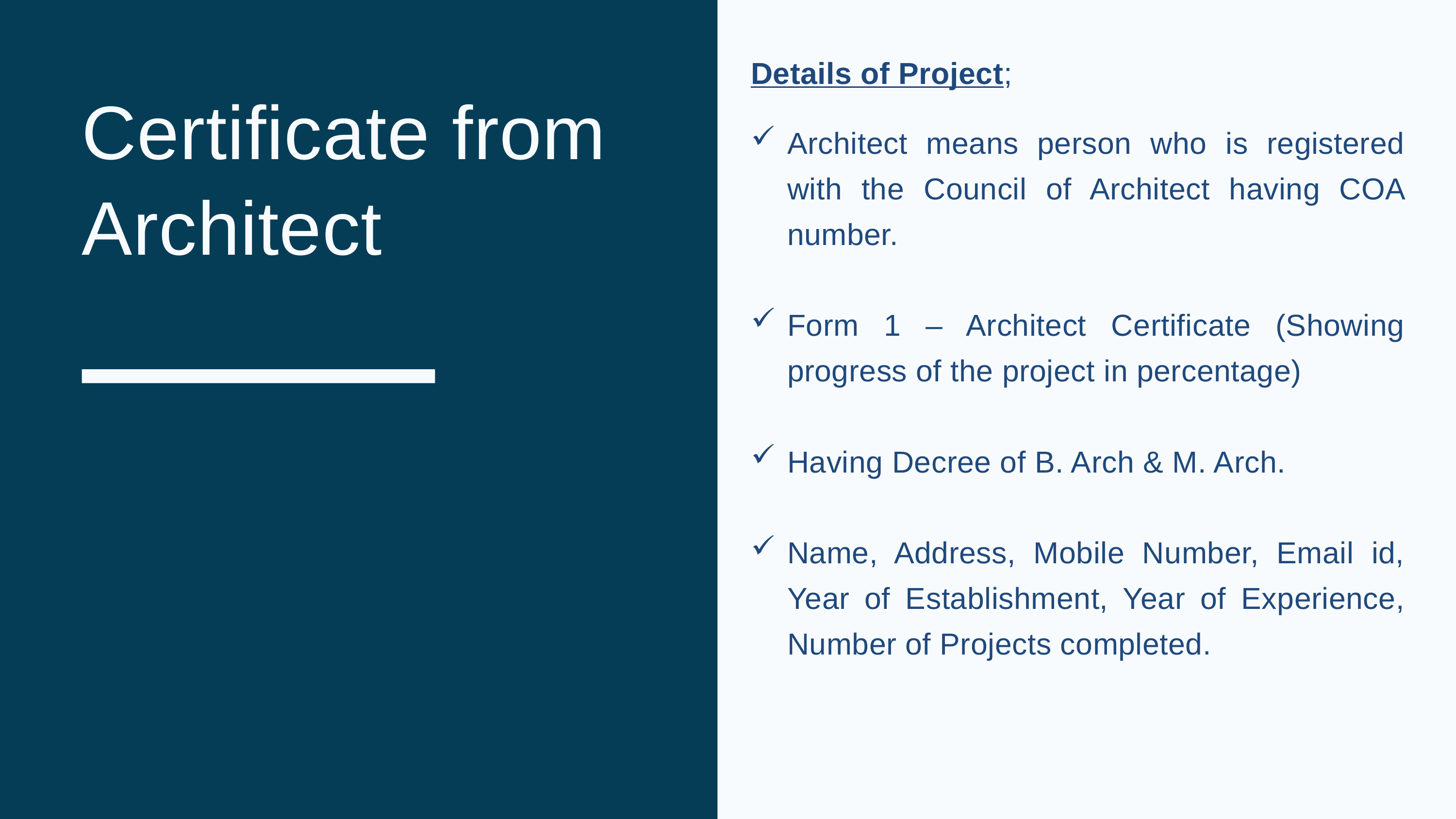

Details of Project;

Architect means person who is registered with the Council of Architect having COA number.

Form 1 – Architect Certificate (Showing progress of the project in percentage)

Having Decree of B. Arch & M. Arch.

Name, Address, Mobile Number, Email id, Year of Establishment, Year of Experience, Number of Projects completed.

Certificate from Architect